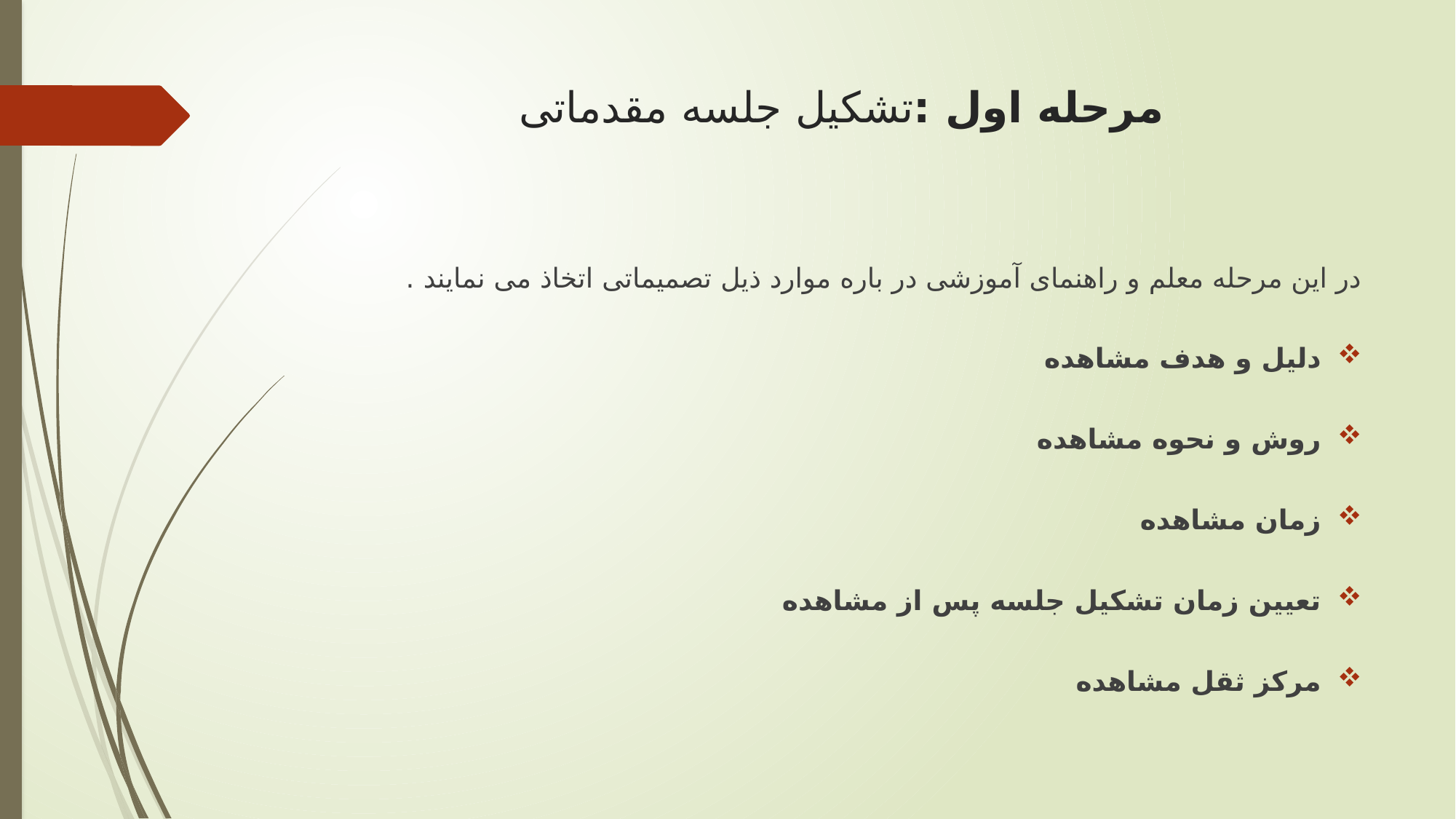

# مرحله اول :تشکیل جلسه مقدماتی
در این مرحله معلم و راهنمای آموزشی در باره موارد ذیل تصمیماتی اتخاذ می نمایند .
دلیل و هدف مشاهده
روش و نحوه مشاهده
زمان مشاهده
تعیین زمان تشکیل جلسه پس از مشاهده
مرکز ثقل مشاهده